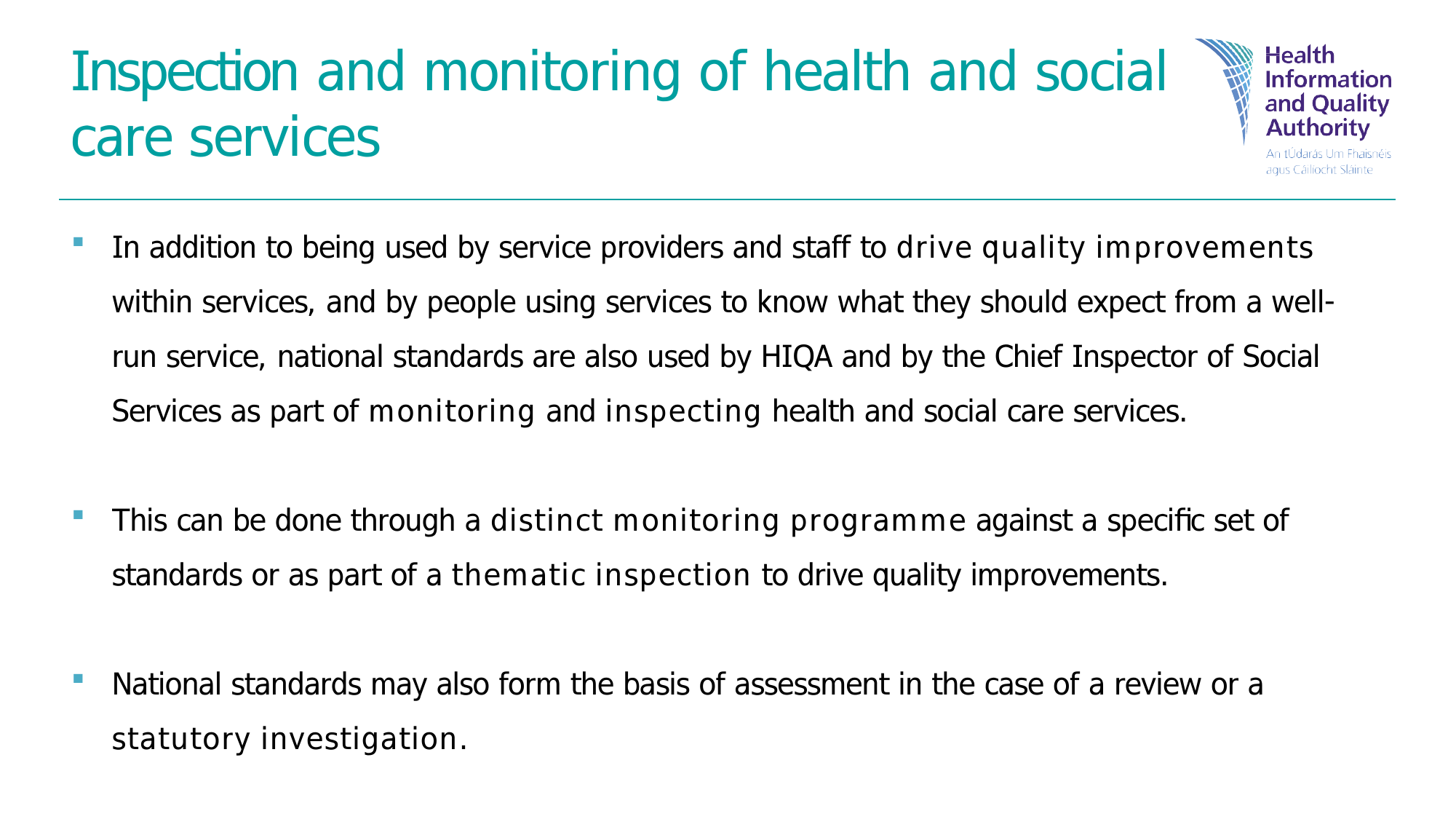

Inspection and monitoring of health and social care services
In addition to being used by service providers and staff to drive quality improvements within services, and by people using services to know what they should expect from a well-run service, national standards are also used by HIQA and by the Chief Inspector of Social Services as part of monitoring and inspecting health and social care services.

This can be done through a distinct monitoring programme against a specific set of standards or as part of a thematic inspection to drive quality improvements.

National standards may also form the basis of assessment in the case of a review or a statutory investigation.